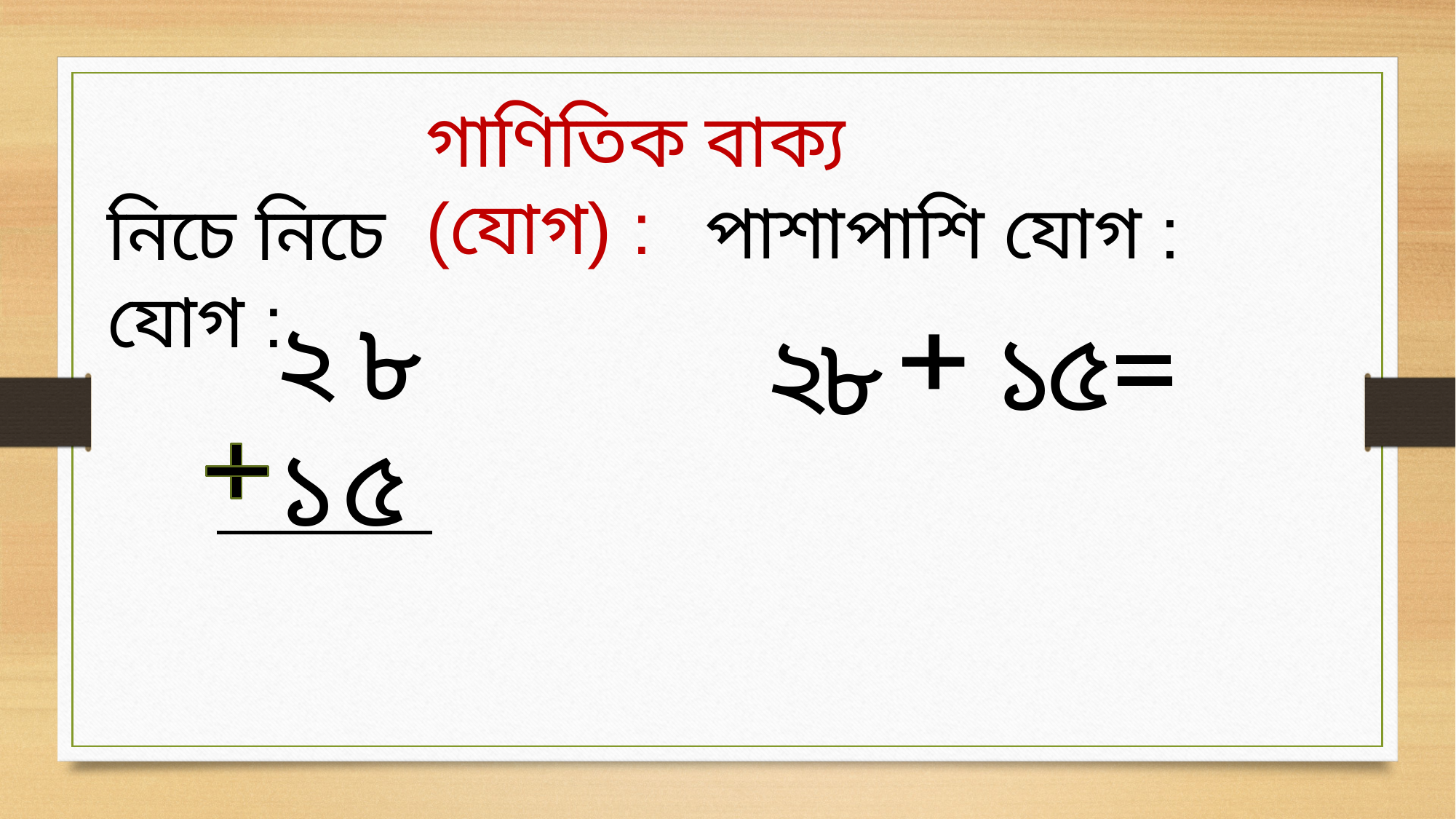

গাণিতিক বাক্য (যোগ) :
পাশাপাশি যোগ :
নিচে নিচে যোগ :
২
৮
১
৫

১
৫
২
৮